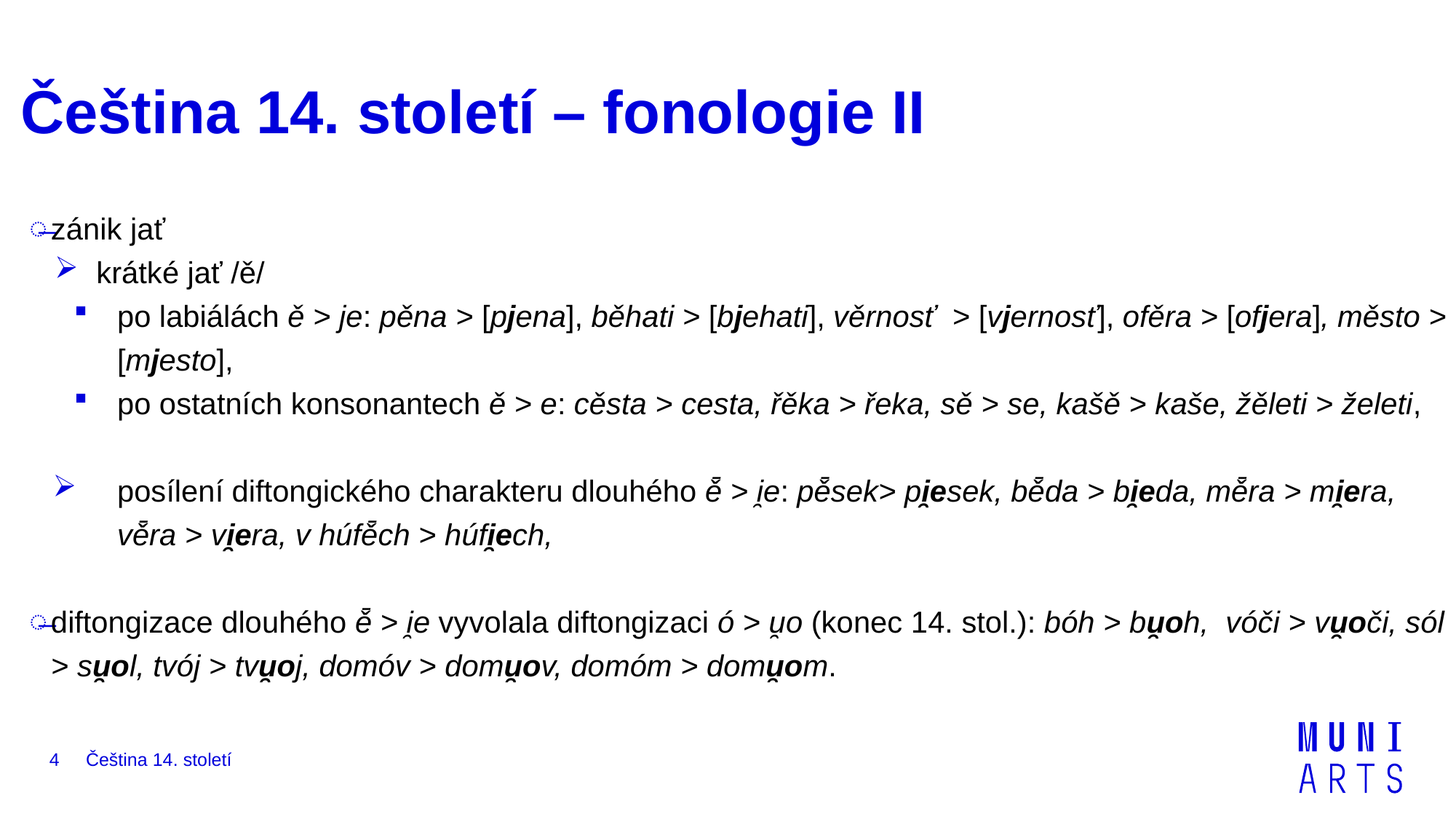

# Čeština 14. století – fonologie II
zánik jať
krátké jať /ě/
po labiálách ě > je: pěna > [pjena], běhati > [bjehati], věrnosť  > [vjernosť], ofěra > [ofjera], město > [mjesto],
po ostatních konsonantech ě > e: cěsta > cesta, řěka > řeka, sě > se, kašě > kaše, žěleti > želeti,

posílení diftongického charakteru dlouhého ě̄ > i̯e: pě̄sek> pi̯esek, bě̄da > bi̯eda, mě̄ra > mi̯era, vě̄ra > vi̯era, v húfě̄ch > húfi̯ech,

diftongizace dlouhého ě̄ > i̯e vyvolala diftongizaci ó > u̯o (konec 14. stol.): bóh > bu̯oh,  vóči > vu̯oči, sól > su̯ol, tvój > tvu̯oj, domóv > domu̯ov, domóm > domu̯om.

4
Čeština 14. století